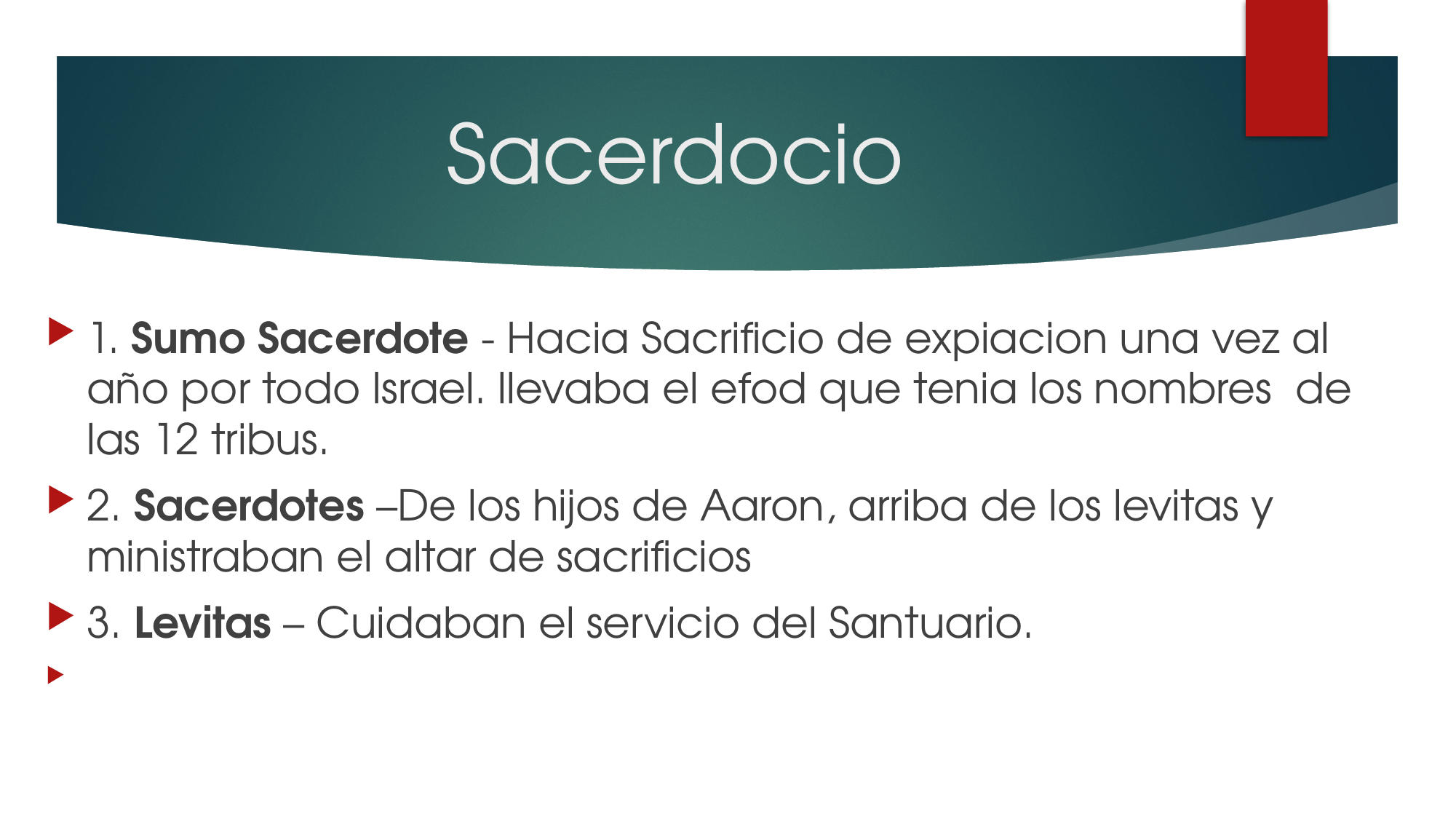

# Sacerdocio
1. Sumo Sacerdote - Hacia Sacrificio de expiacion una vez al año por todo Israel. llevaba el efod que tenia los nombres  de las 12 tribus.
2. Sacerdotes –De los hijos de Aaron, arriba de los levitas y ministraban el altar de sacrificios
3. Levitas – Cuidaban el servicio del Santuario.